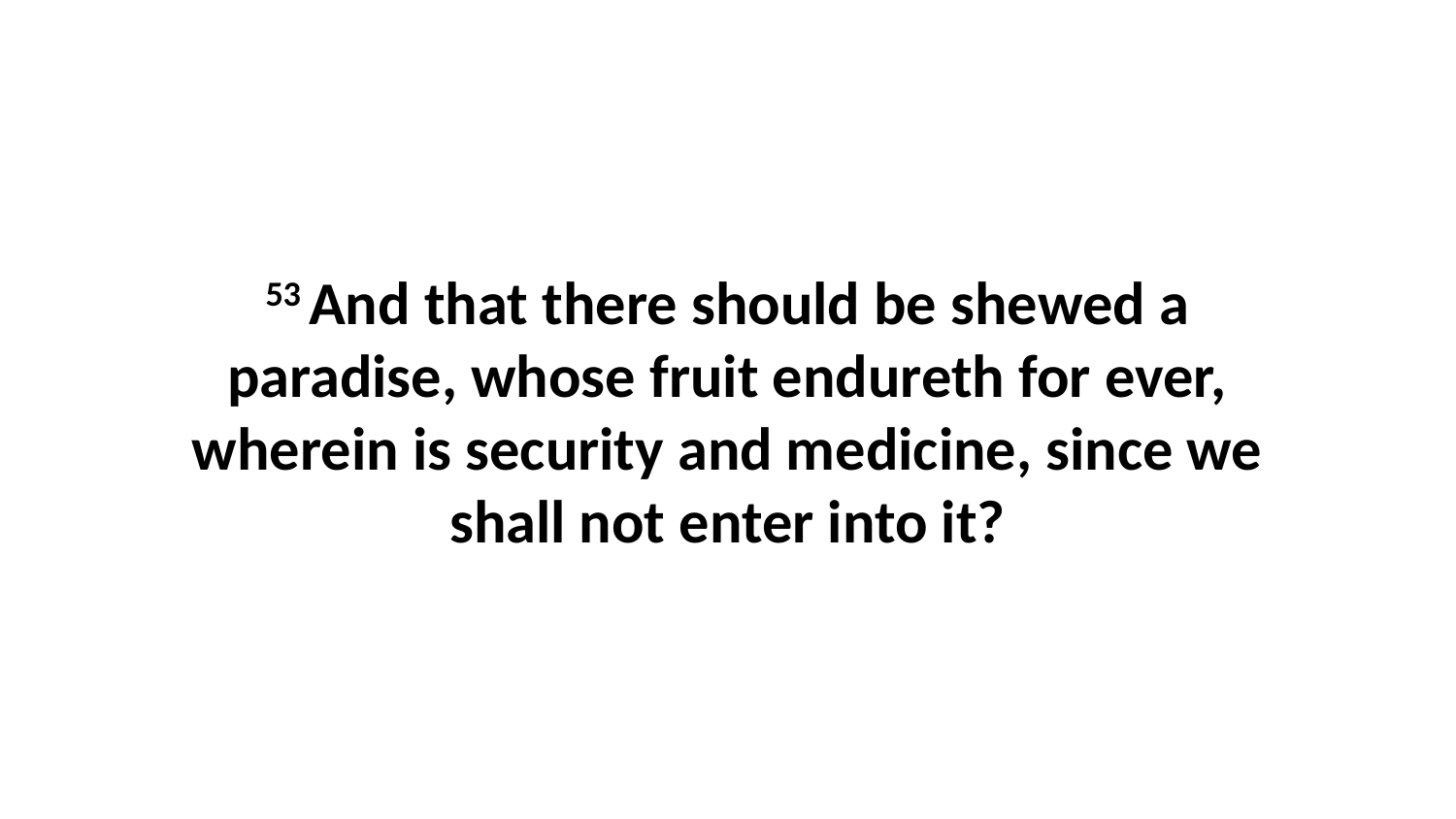

53 And that there should be shewed a paradise, whose fruit endureth for ever, wherein is security and medicine, since we shall not enter into it?